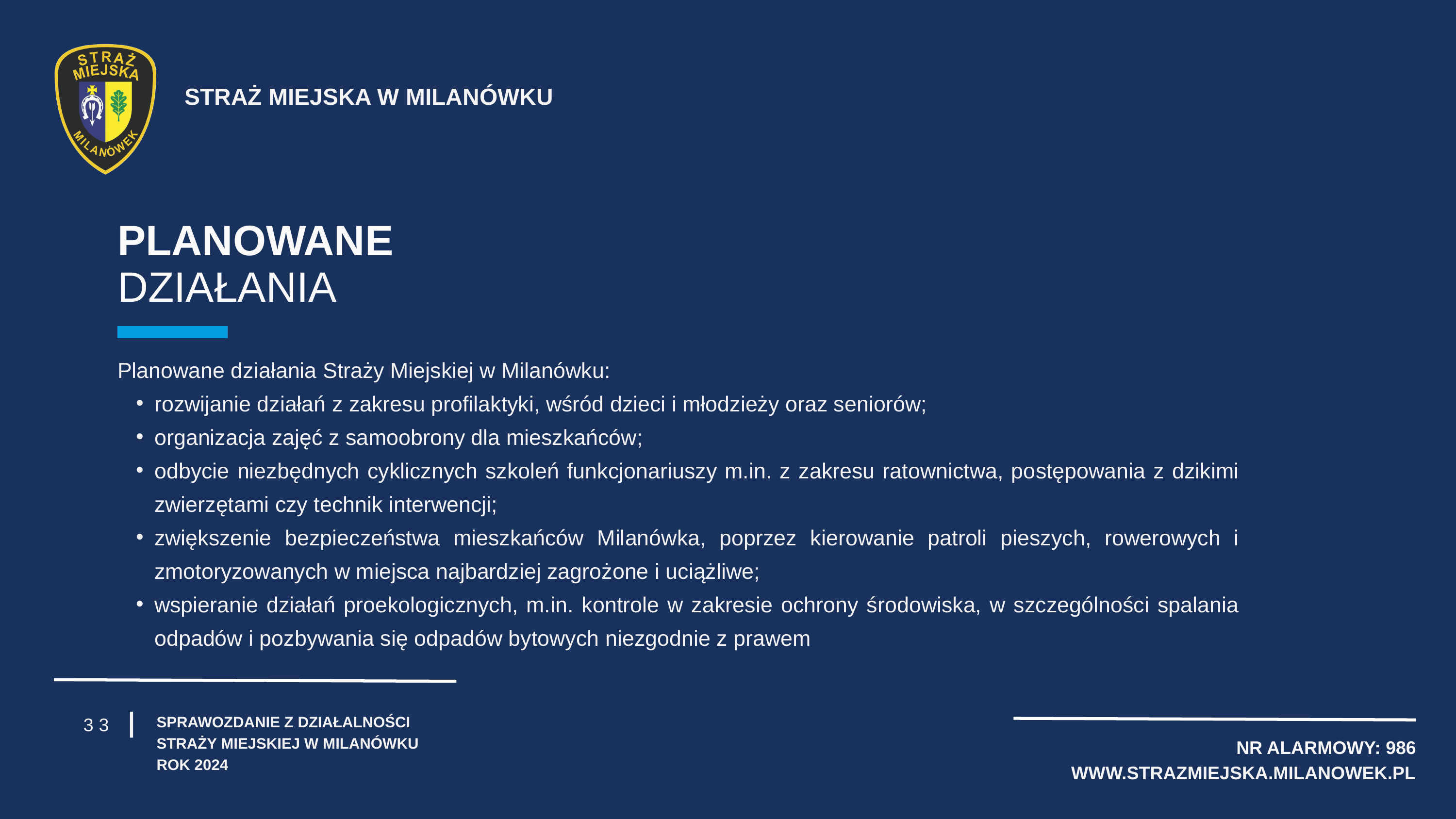

STRAŻ MIEJSKA W MILANÓWKU
PLANOWANE
DZIAŁANIA

Planowane działania Straży Miejskiej w Milanówku:
rozwijanie działań z zakresu profilaktyki, wśród dzieci i młodzieży oraz seniorów;
organizacja zajęć z samoobrony dla mieszkańców;
odbycie niezbędnych cyklicznych szkoleń funkcjonariuszy m.in. z zakresu ratownictwa, postępowania z dzikimi zwierzętami czy technik interwencji;
zwiększenie bezpieczeństwa mieszkańców Milanówka, poprzez kierowanie patroli pieszych, rowerowych i zmotoryzowanych w miejsca najbardziej zagrożone i uciążliwe;
wspieranie działań proekologicznych, m.in. kontrole w zakresie ochrony środowiska, w szczególności spalania odpadów i pozbywania się odpadów bytowych niezgodnie z prawem

33
SPRAWOZDANIE Z DZIAŁALNOŚCI
STRAŻY MIEJSKIEJ W MILANÓWKU
ROK 2024

NR ALARMOWY: 986
WWW.STRAZMIEJSKA.MILANOWEK.PL